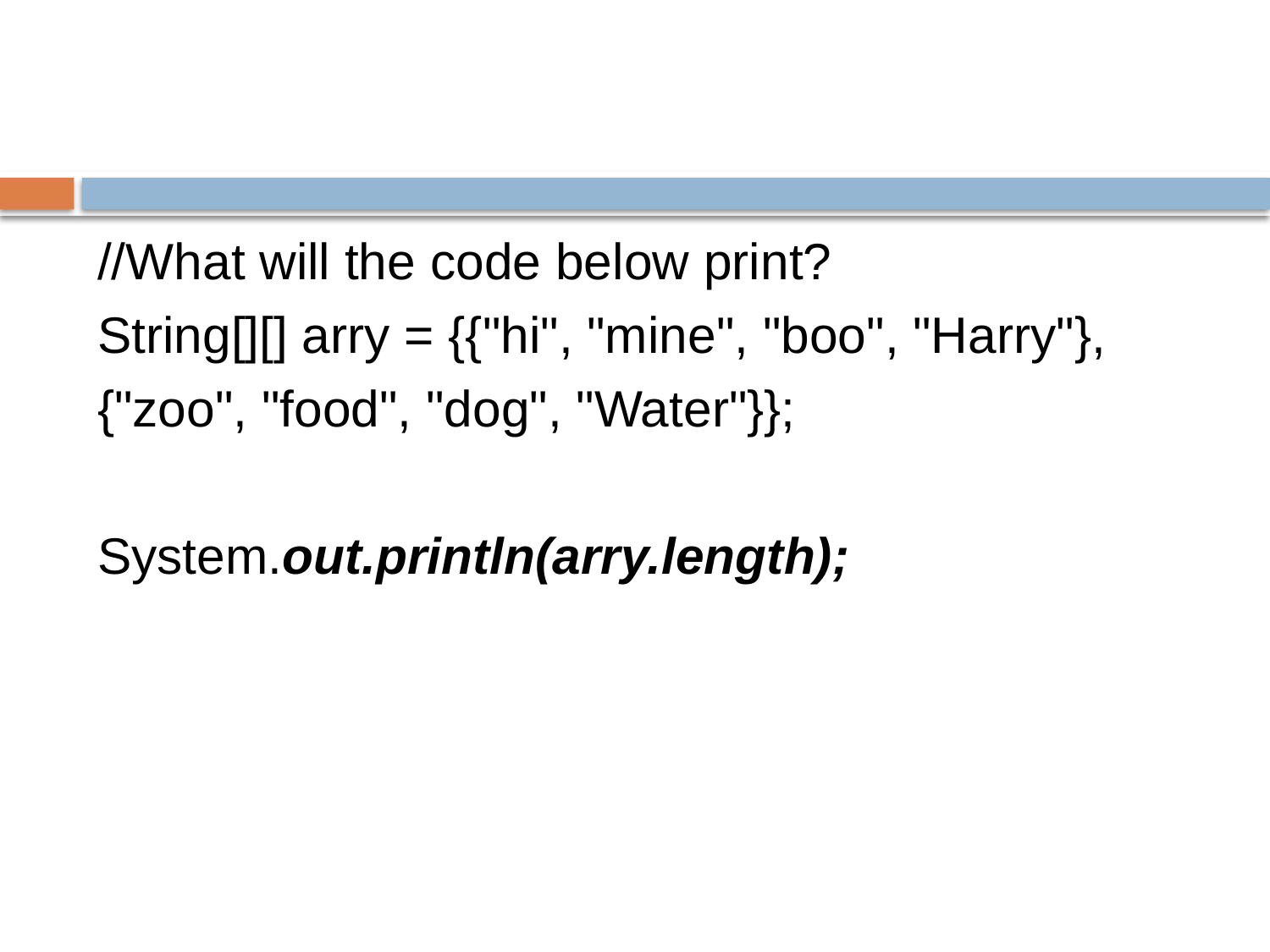

#
//What will the code below print?
String[][] arry = {{"hi", "mine", "boo", "Harry"},
{"zoo", "food", "dog", "Water"}};

System.out.println(arry.length);